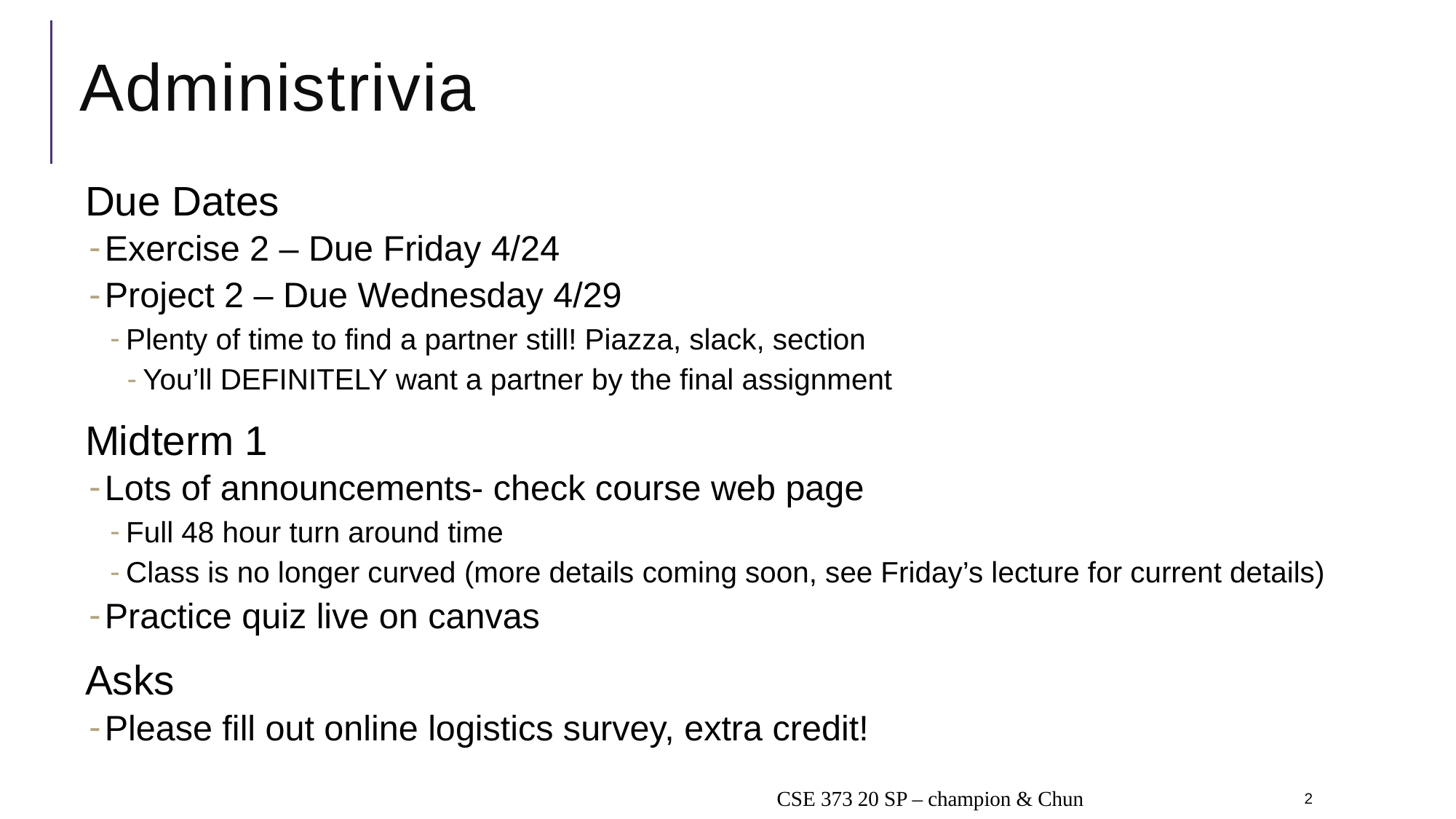

# Administrivia
Due Dates
Exercise 2 – Due Friday 4/24
Project 2 – Due Wednesday 4/29
Plenty of time to find a partner still! Piazza, slack, section
You’ll DEFINITELY want a partner by the final assignment
Midterm 1
Lots of announcements- check course web page
Full 48 hour turn around time
Class is no longer curved (more details coming soon, see Friday’s lecture for current details)
Practice quiz live on canvas
Asks
Please fill out online logistics survey, extra credit!

CSE 373 20 SP – champion & Chun
2